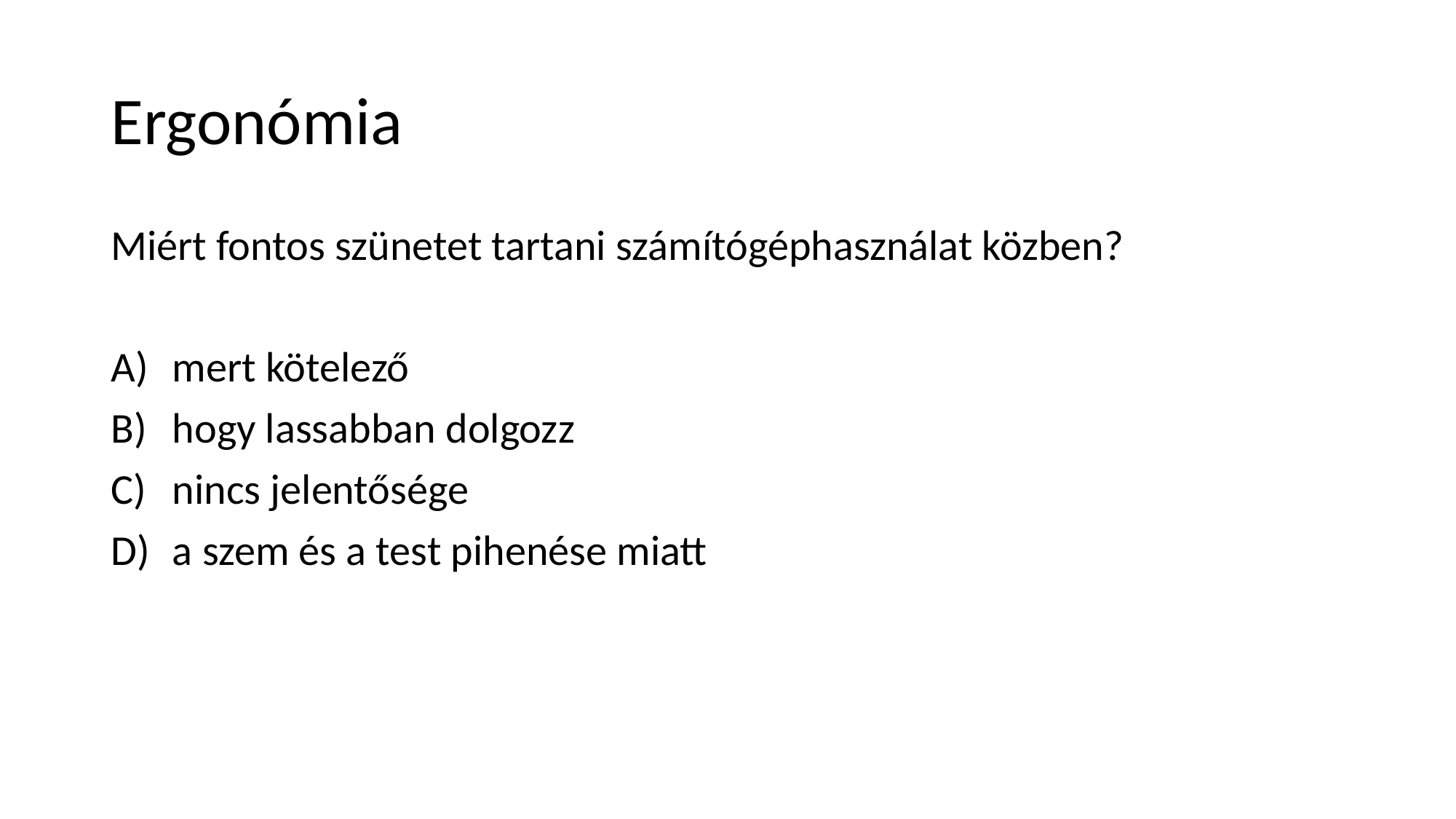

# Ergonómia
Miért fontos szünetet tartani számítógéphasználat közben?

mert kötelező
hogy lassabban dolgozz
nincs jelentősége
a szem és a test pihenése miatt